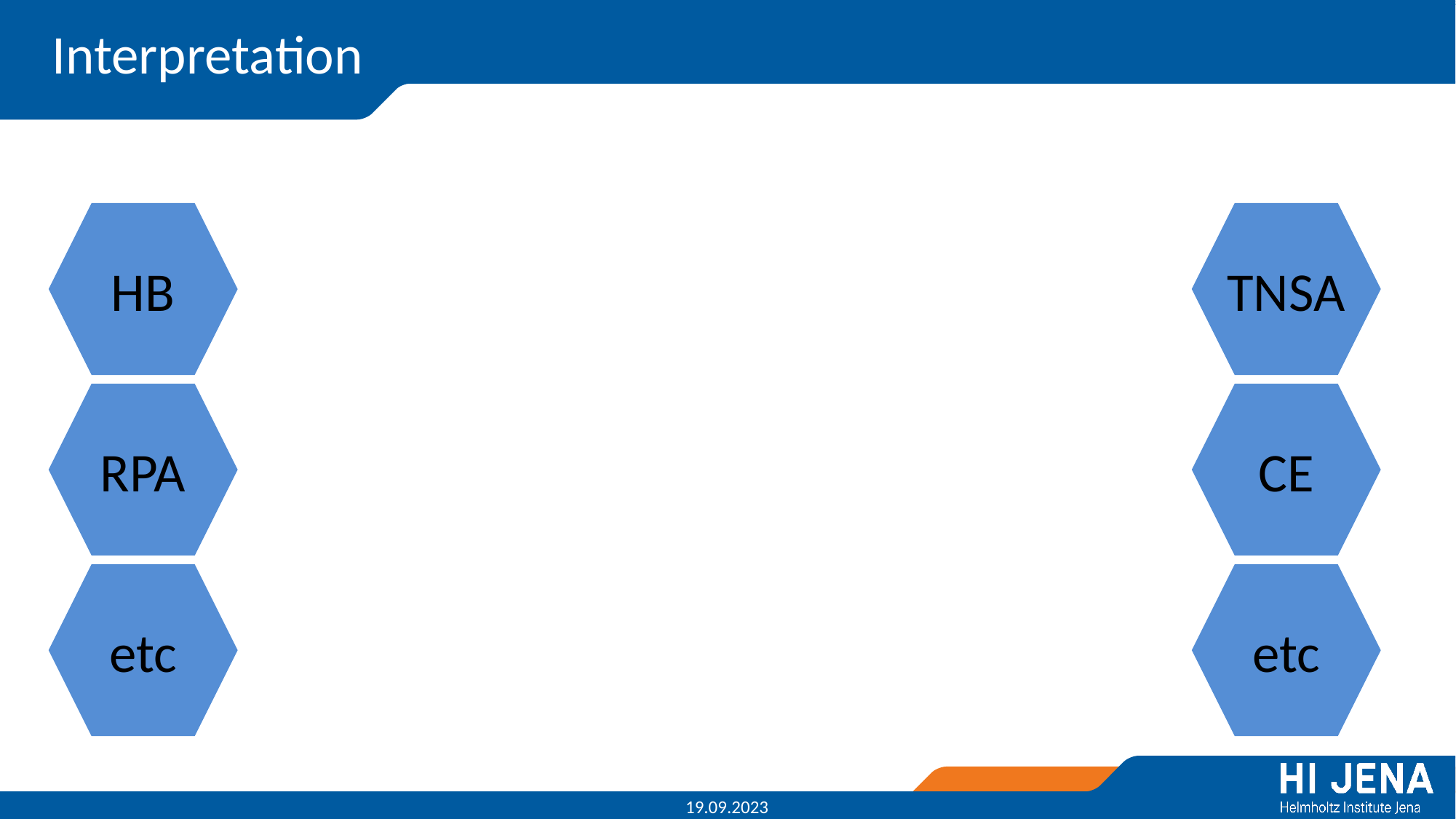

Interpretation
HB
TNSA
RPA
CE
etc
etc

19.09.2023

Forces
Potential